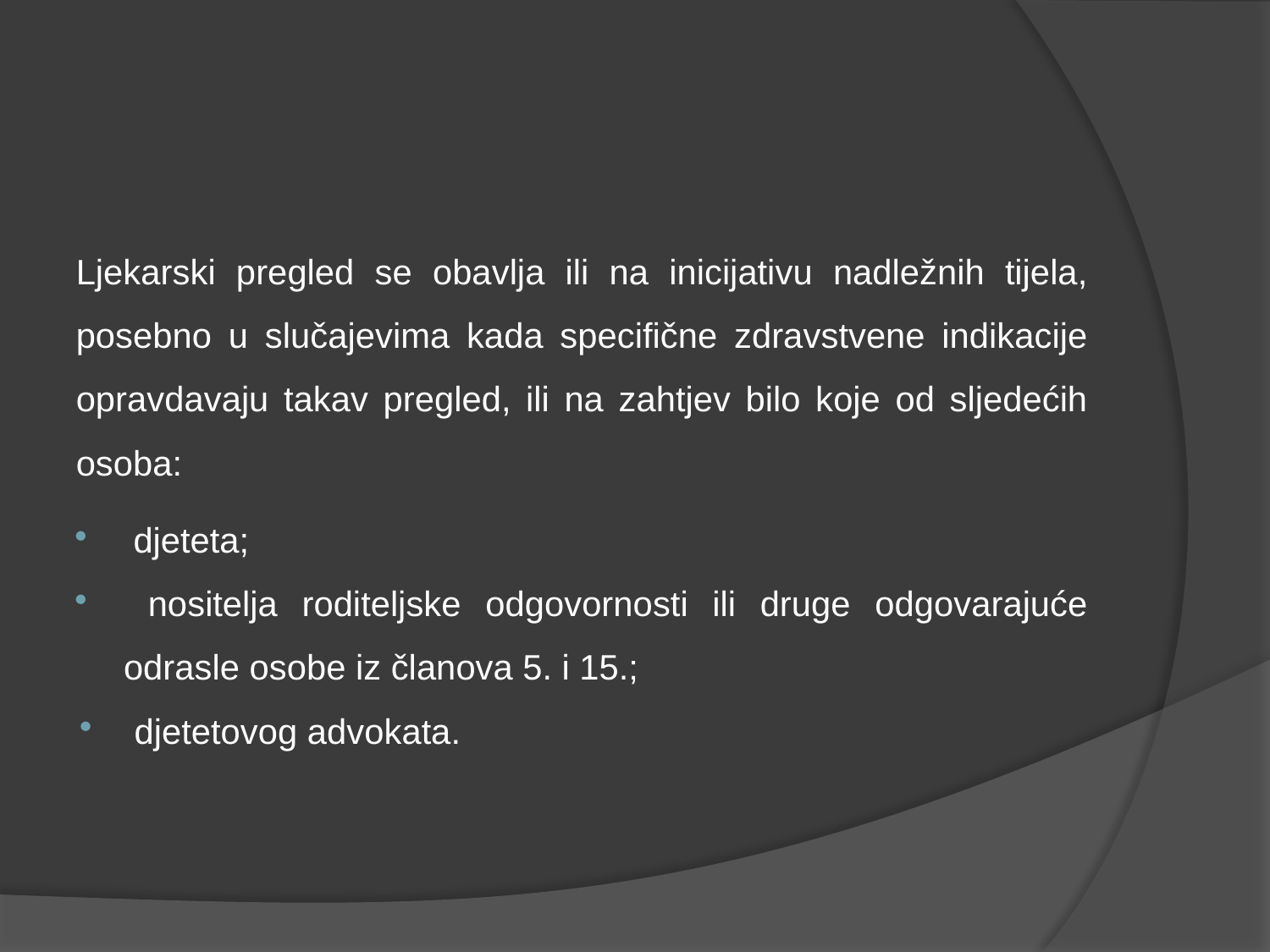

#
Ljekarski pregled se obavlja ili na inicijativu nadležnih tijela, posebno u slučajevima kada specifične zdravstvene indikacije opravdavaju takav pregled, ili na zahtjev bilo koje od sljedećih osoba:
 djeteta;
 nositelja roditeljske odgovornosti ili druge odgovarajuće odrasle osobe iz članova 5. i 15.;
djetetovog advokata.